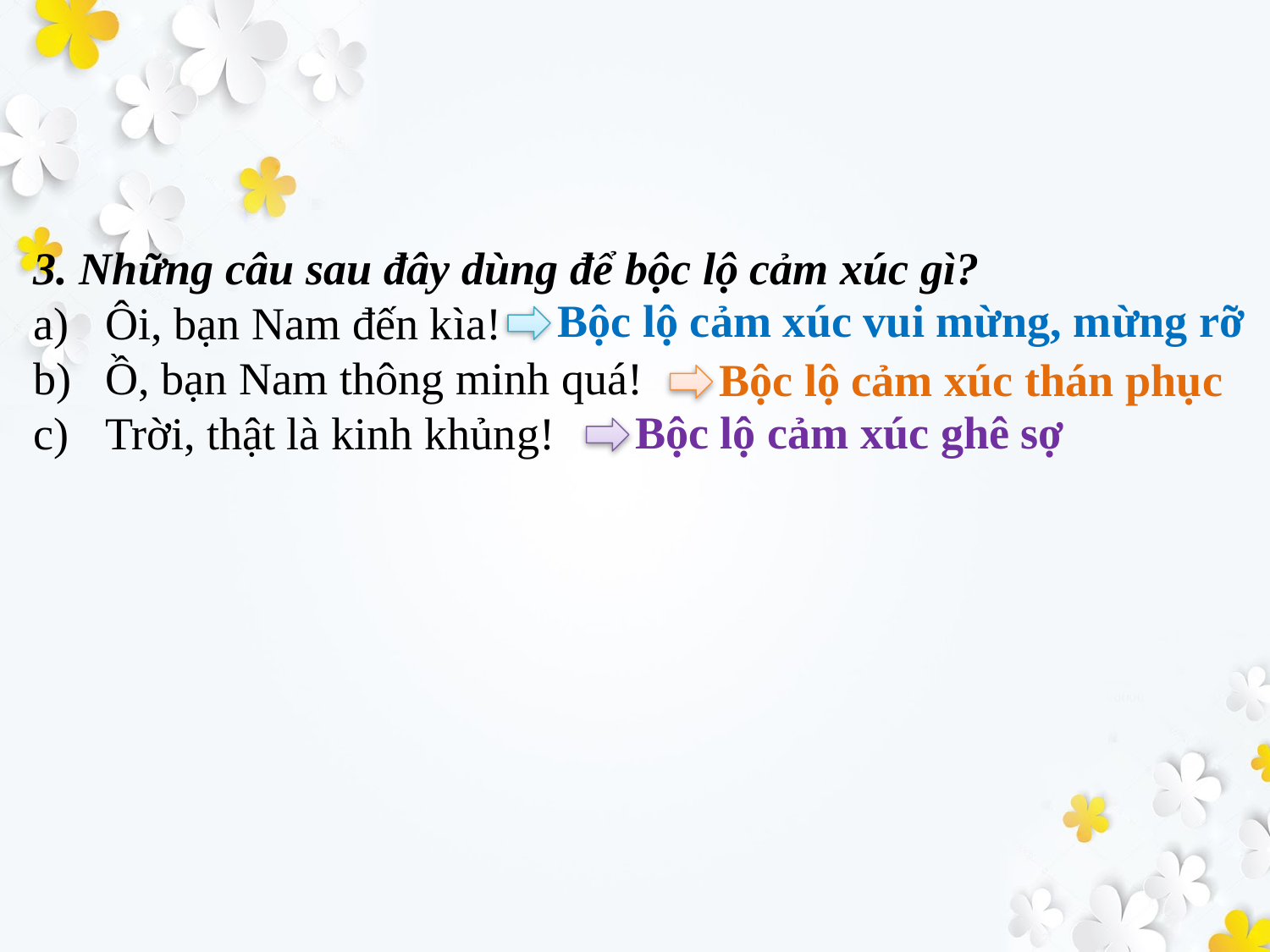

3. Những câu sau đây dùng để bộc lộ cảm xúc gì?
Ôi, bạn Nam đến kìa!
Ồ, bạn Nam thông minh quá!
Trời, thật là kinh khủng!
Bộc lộ cảm xúc vui mừng, mừng rỡ

Bộc lộ cảm xúc thán phục

Bộc lộ cảm xúc ghê sợ